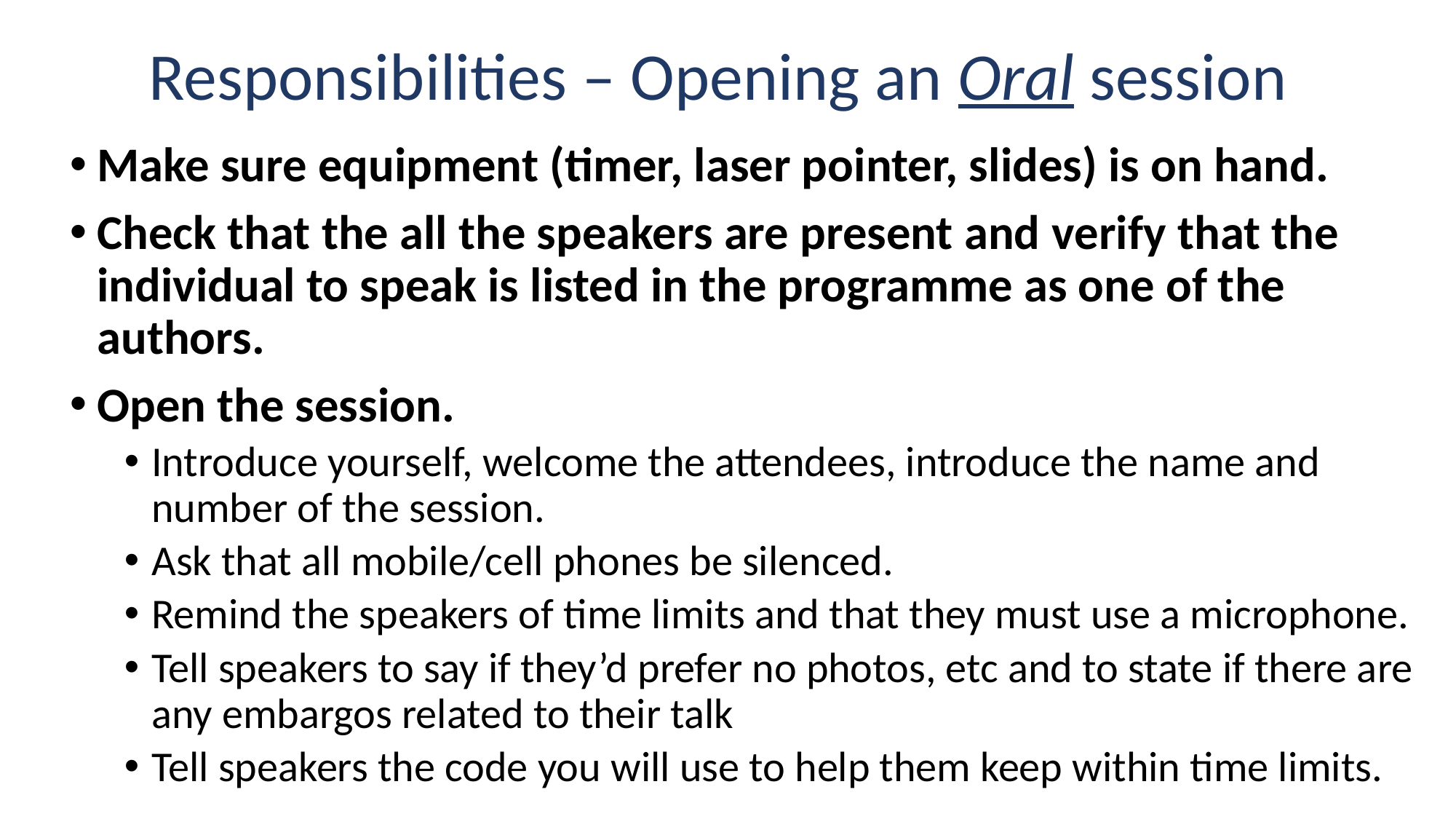

# Responsibilities – Opening an Oral session
Make sure equipment (timer, laser pointer, slides) is on hand.
Check that the all the speakers are present and verify that the individual to speak is listed in the programme as one of the authors.
Open the session.
Introduce yourself, welcome the attendees, introduce the name and number of the session.
Ask that all mobile/cell phones be silenced.
Remind the speakers of time limits and that they must use a microphone.
Tell speakers to say if they’d prefer no photos, etc and to state if there are any embargos related to their talk
Tell speakers the code you will use to help them keep within time limits.